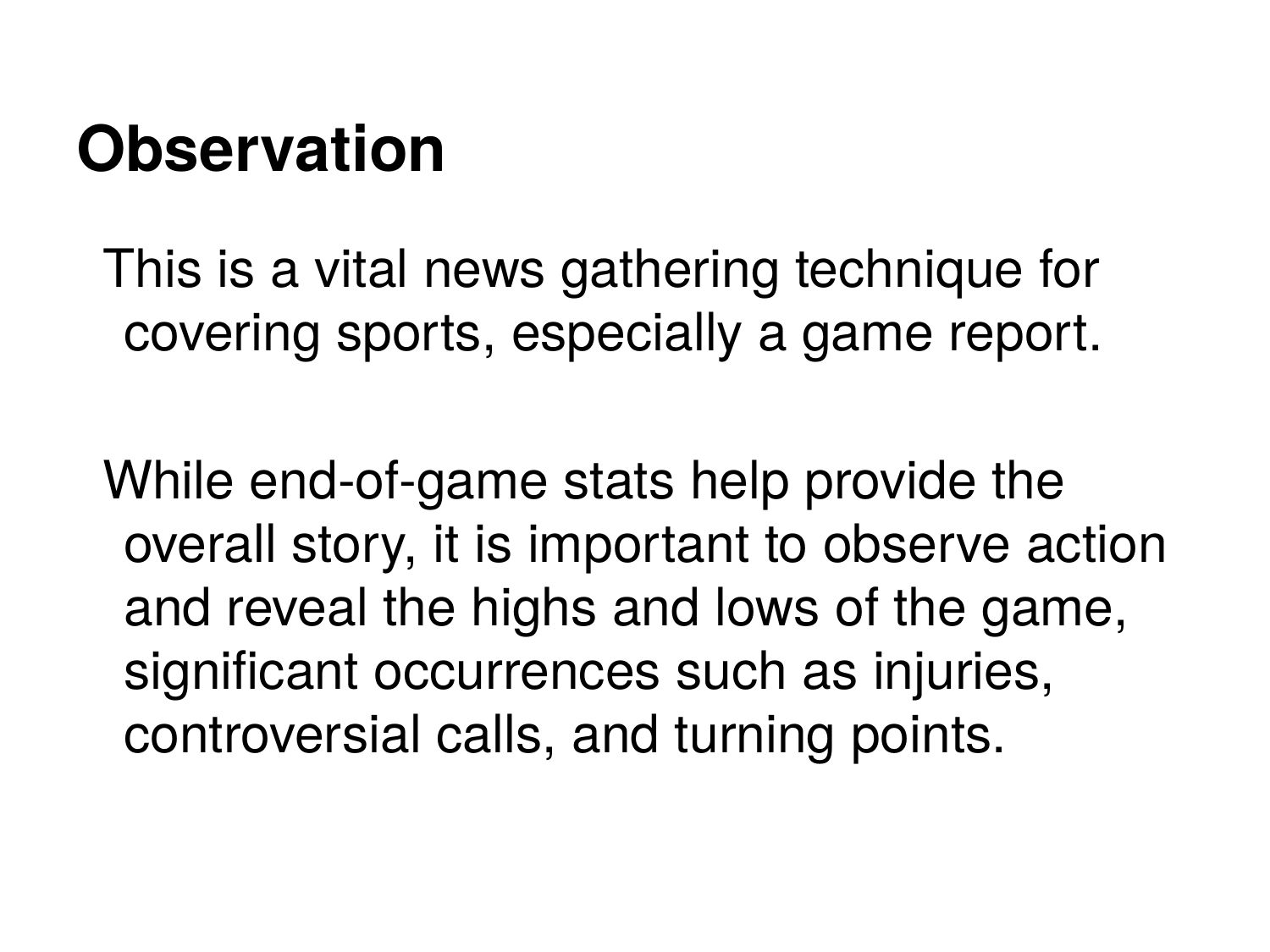

# Observation
This is a vital news gathering technique for covering sports, especially a game report.

While end-of-game stats help provide the overall story, it is important to observe action and reveal the highs and lows of the game, significant occurrences such as injuries, controversial calls, and turning points.